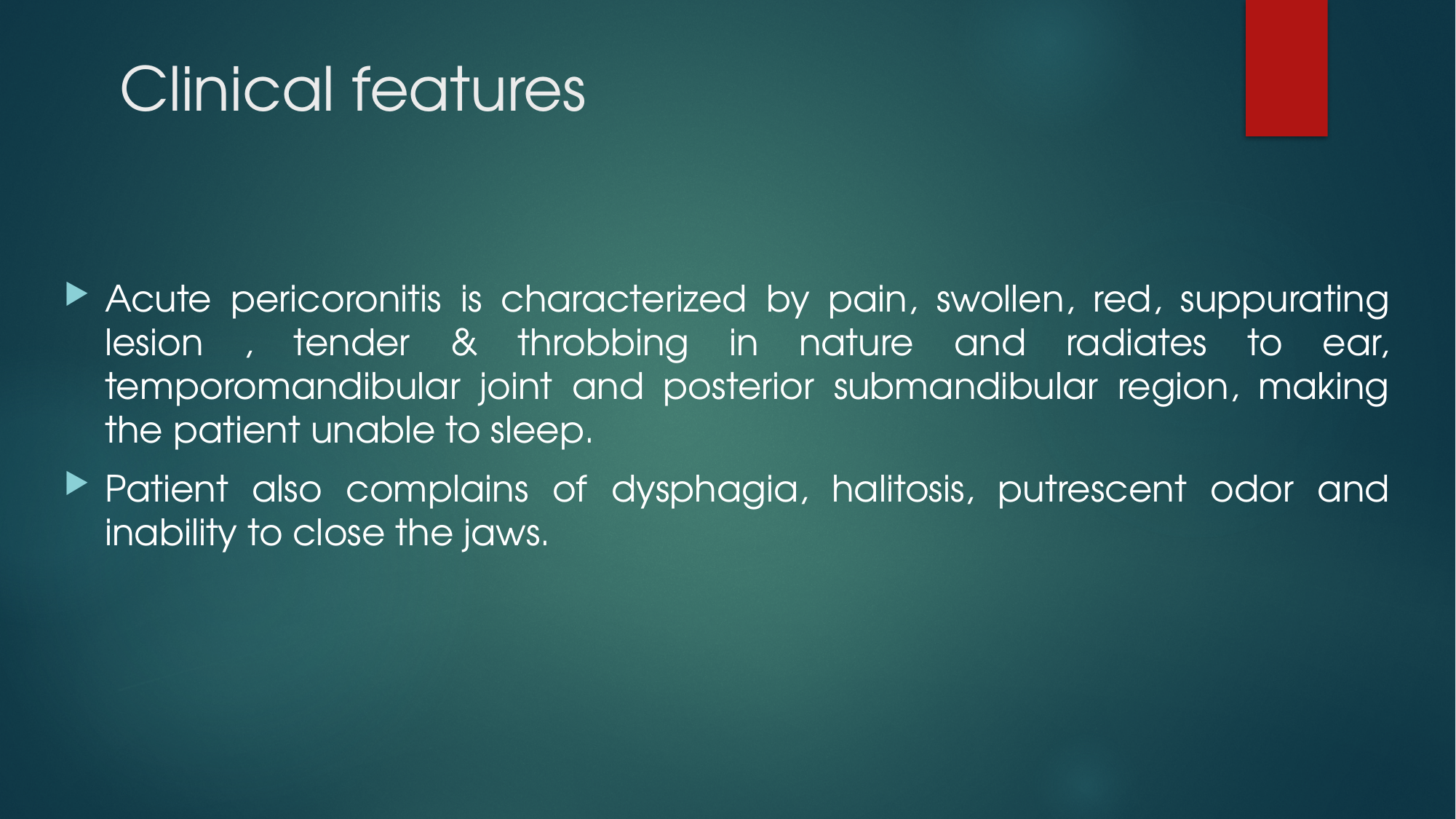

# Clinical features
Acute pericoronitis is characterized by pain, swollen, red, suppurating lesion , tender & throbbing in nature and radiates to ear, temporomandibular joint and posterior submandibular region, making the patient unable to sleep.
Patient also complains of dysphagia, halitosis, putrescent odor and inability to close the jaws.